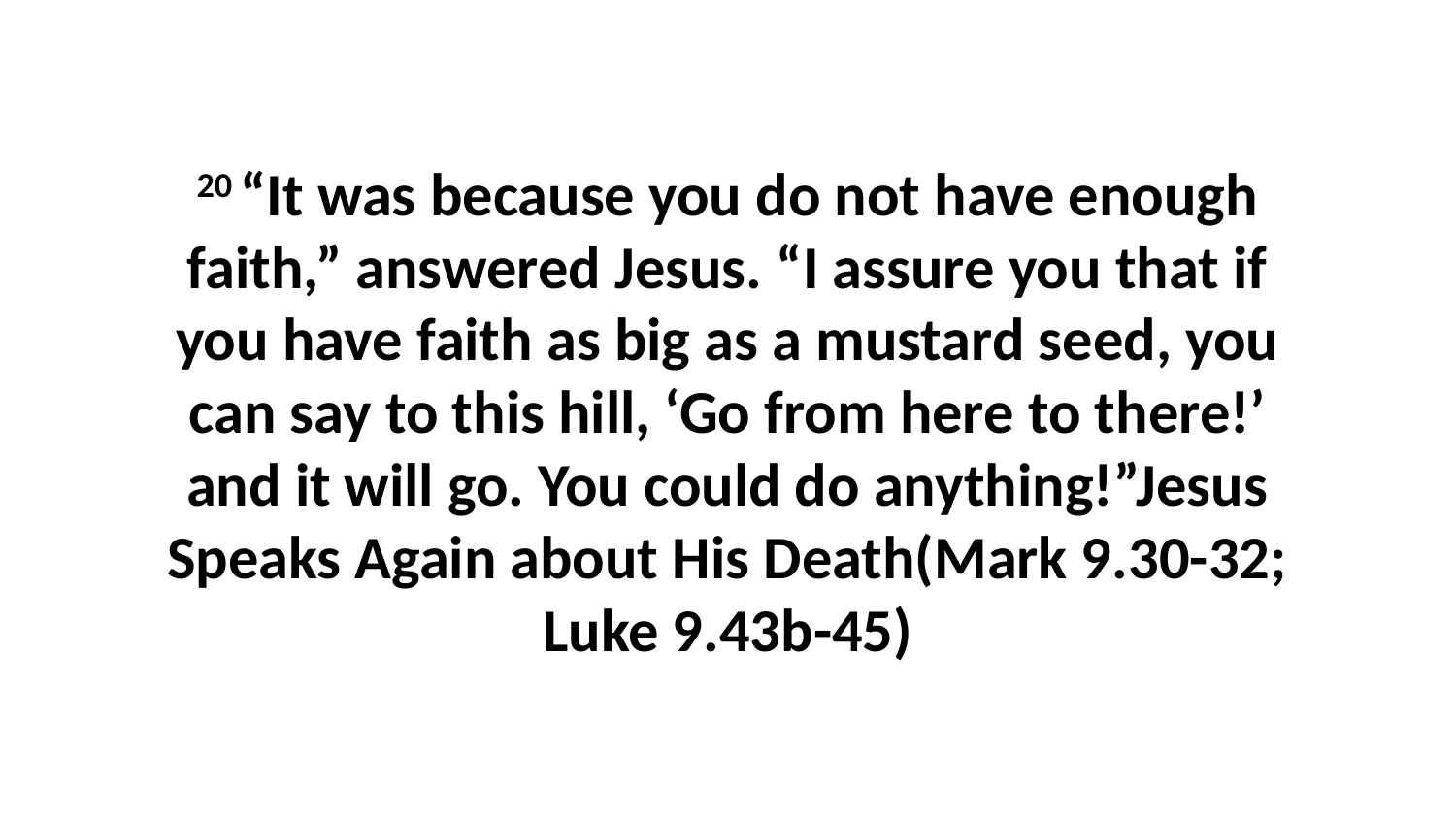

20 “It was because you do not have enough faith,” answered Jesus. “I assure you that if you have faith as big as a mustard seed, you can say to this hill, ‘Go from here to there!’ and it will go. You could do anything!”Jesus Speaks Again about His Death(Mark 9.30-32; Luke 9.43b-45)